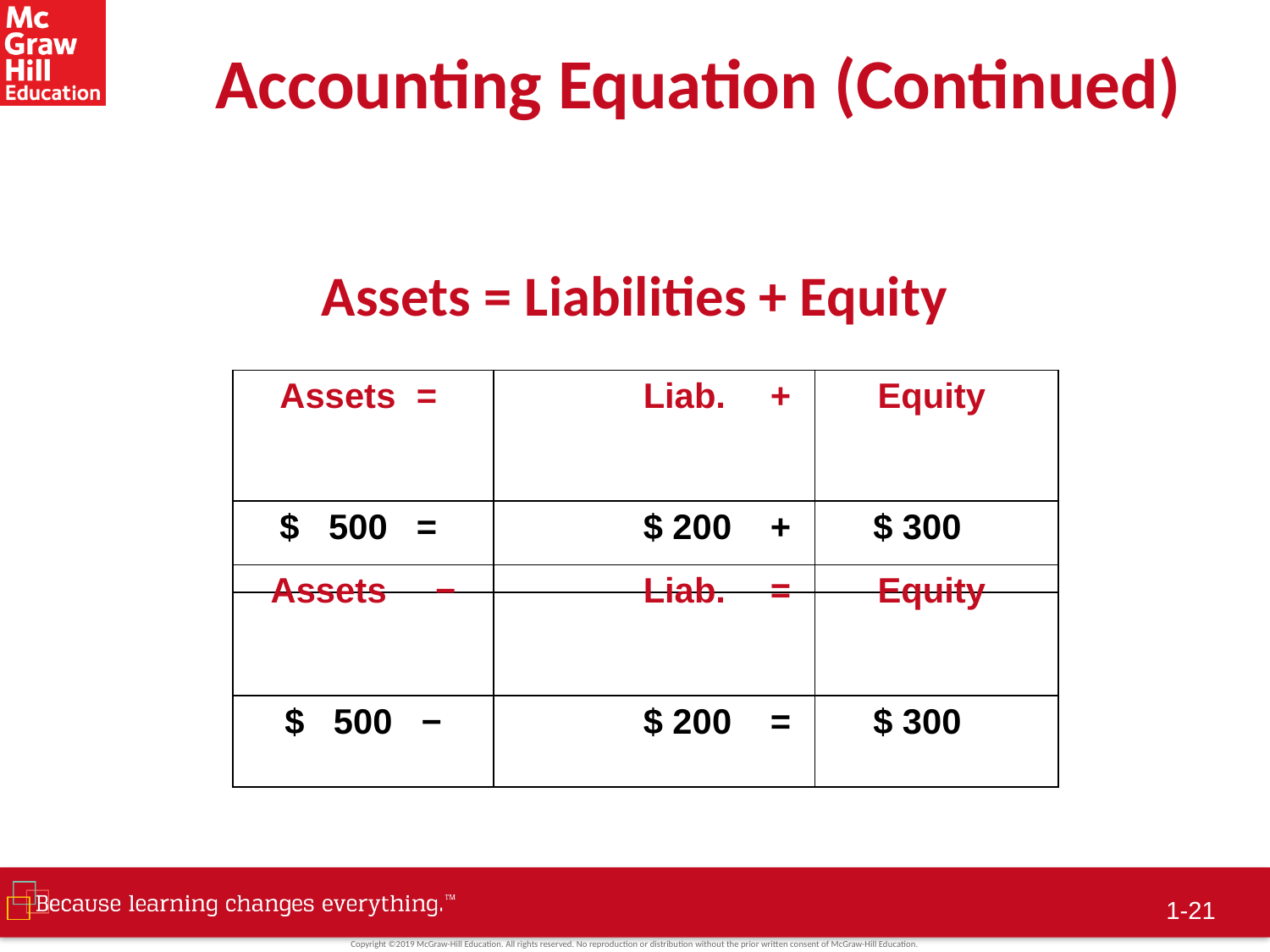

# Accounting Equation (Continued)
Assets = Liabilities + Equity
| Assets = | Liab. + | Equity |
| --- | --- | --- |
| $ 500 = | $ 200 + | $ 300 |
| Assets − | Liab. = | Equity |
| --- | --- | --- |
| $ 500 − | $ 200 = | $ 300 |
1-21